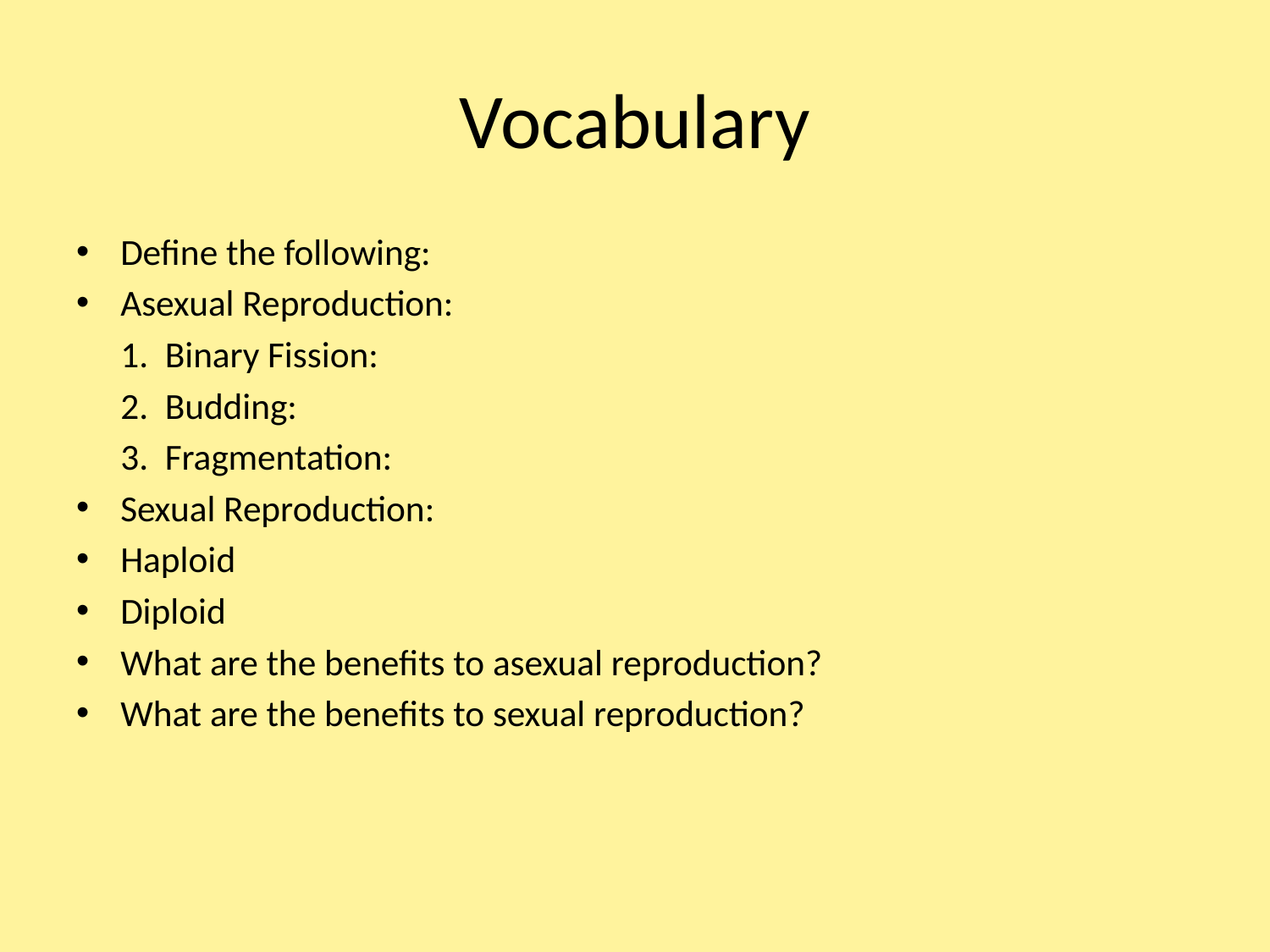

# Vocabulary
Define the following:
Asexual Reproduction:
   	1.  Binary Fission:
	2.  Budding:
	3.  Fragmentation:
Sexual Reproduction:
Haploid
Diploid
What are the benefits to asexual reproduction?
What are the benefits to sexual reproduction?